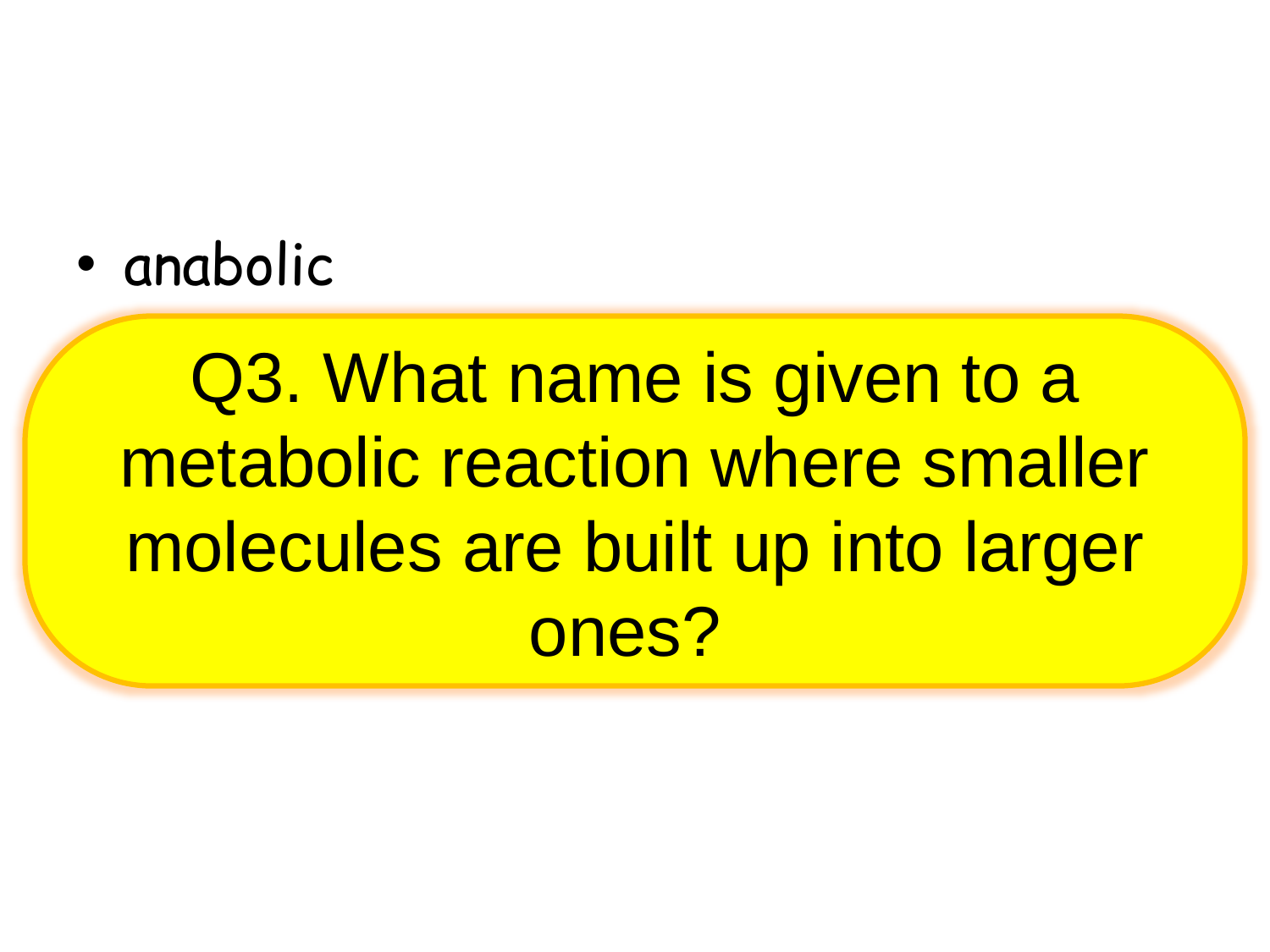

#
anabolic
Q3. What name is given to a metabolic reaction where smaller molecules are built up into larger ones?